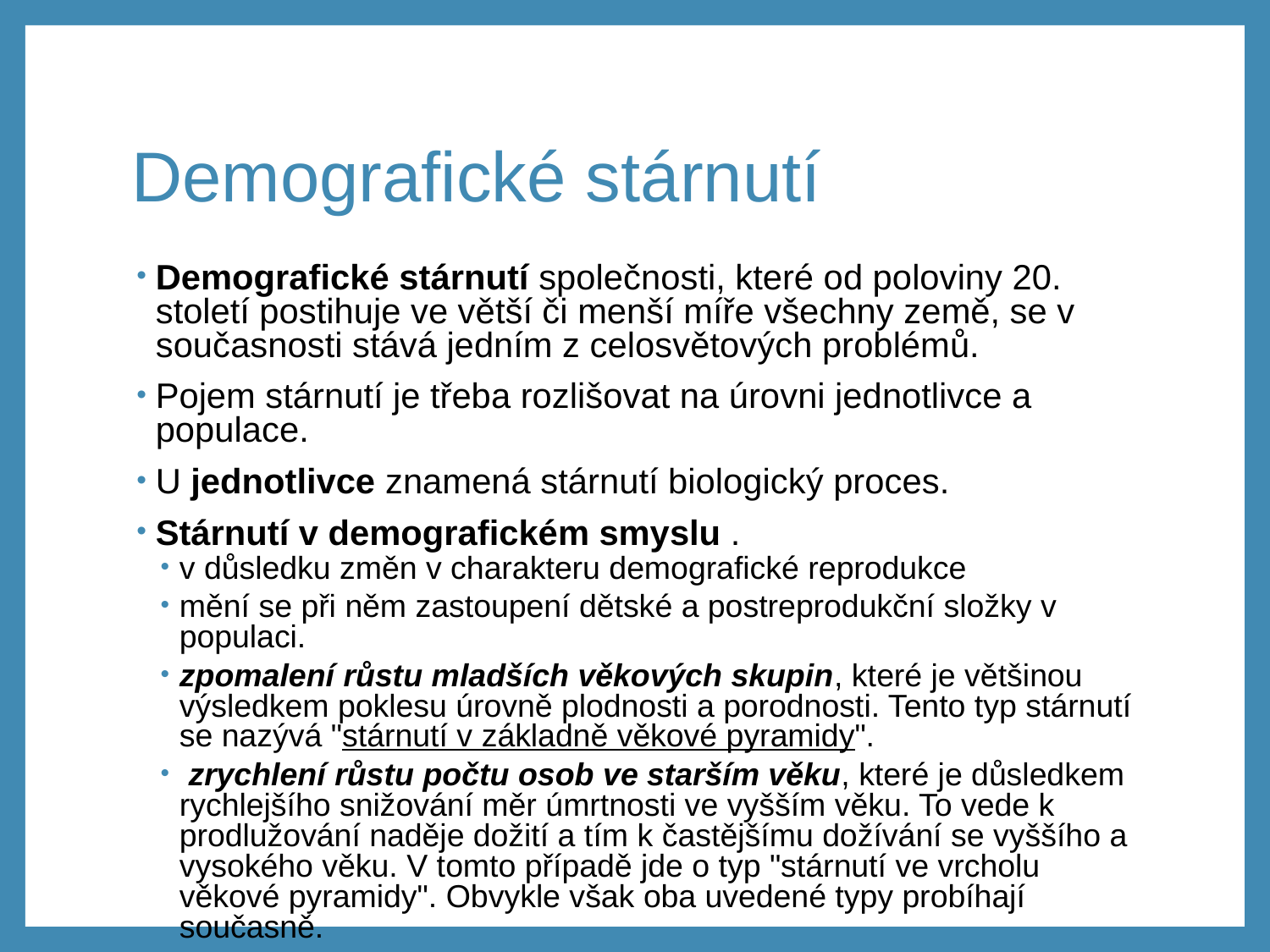

# Demografické stárnutí
Demografické stárnutí společnosti, které od poloviny 20. století postihuje ve větší či menší míře všechny země, se v současnosti stává jedním z celosvětových problémů.
Pojem stárnutí je třeba rozlišovat na úrovni jednotlivce a populace.
U jednotlivce znamená stárnutí biologický proces.
Stárnutí v demografickém smyslu .
v důsledku změn v charakteru demografické reprodukce
mění se při něm zastoupení dětské a postreprodukční složky v populaci.
zpomalení růstu mladších věkových skupin, které je většinou výsledkem poklesu úrovně plodnosti a porodnosti. Tento typ stárnutí se nazývá "stárnutí v základně věkové pyramidy".
 zrychlení růstu počtu osob ve starším věku, které je důsledkem rychlejšího snižování měr úmrtnosti ve vyšším věku. To vede k prodlužování naděje dožití a tím k častějšímu dožívání se vyššího a vysokého věku. V tomto případě jde o typ "stárnutí ve vrcholu věkové pyramidy". Obvykle však oba uvedené typy probíhají současně.